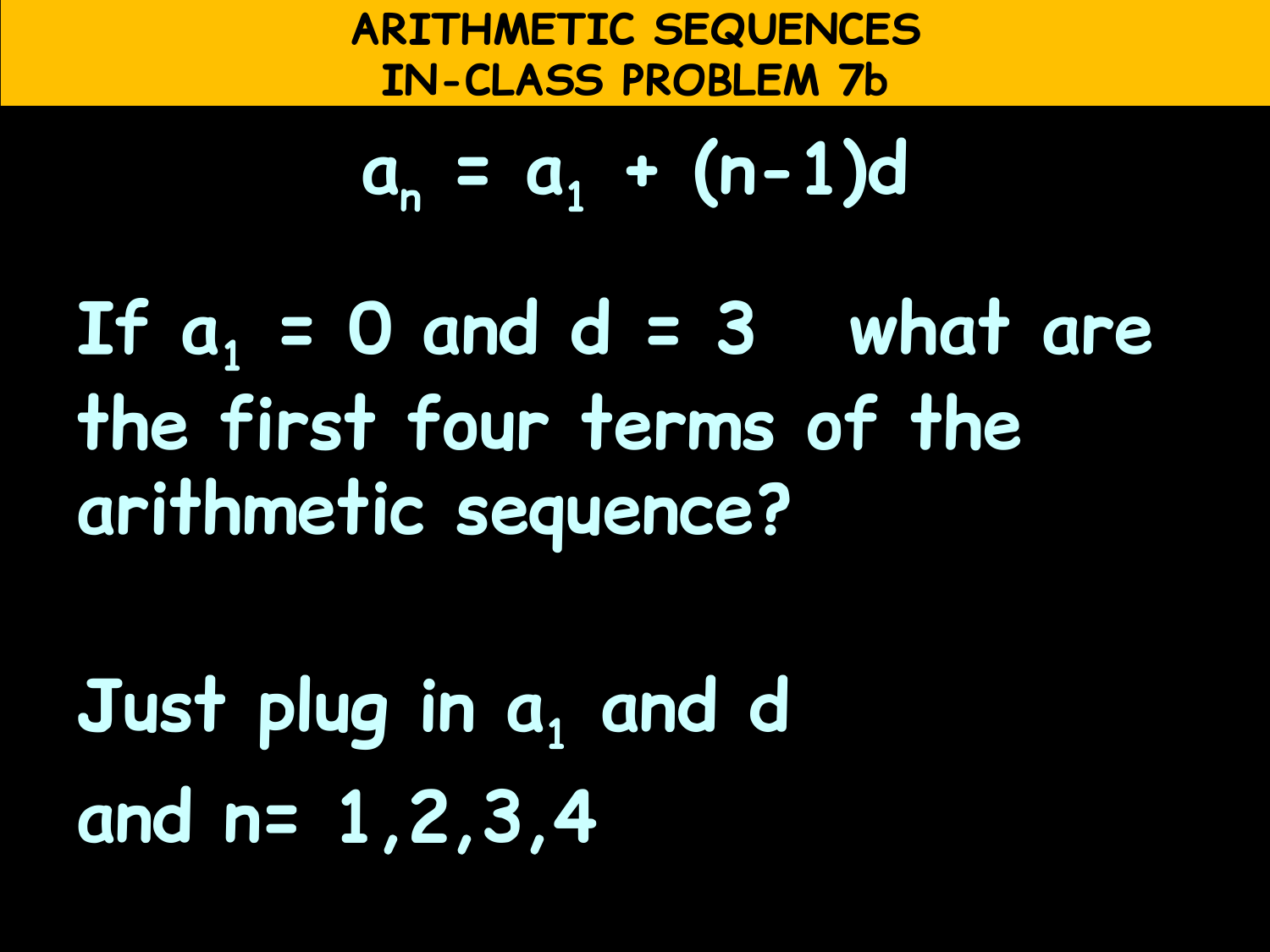

ARITHMETIC SEQUENCES
IN-CLASS PROBLEM 7b
an = a1 + (n-1)d

If a1 = 0 and d = 3   what are the first four terms of the arithmetic sequence?

Just plug in a1 and d
and n= 1,2,3,4